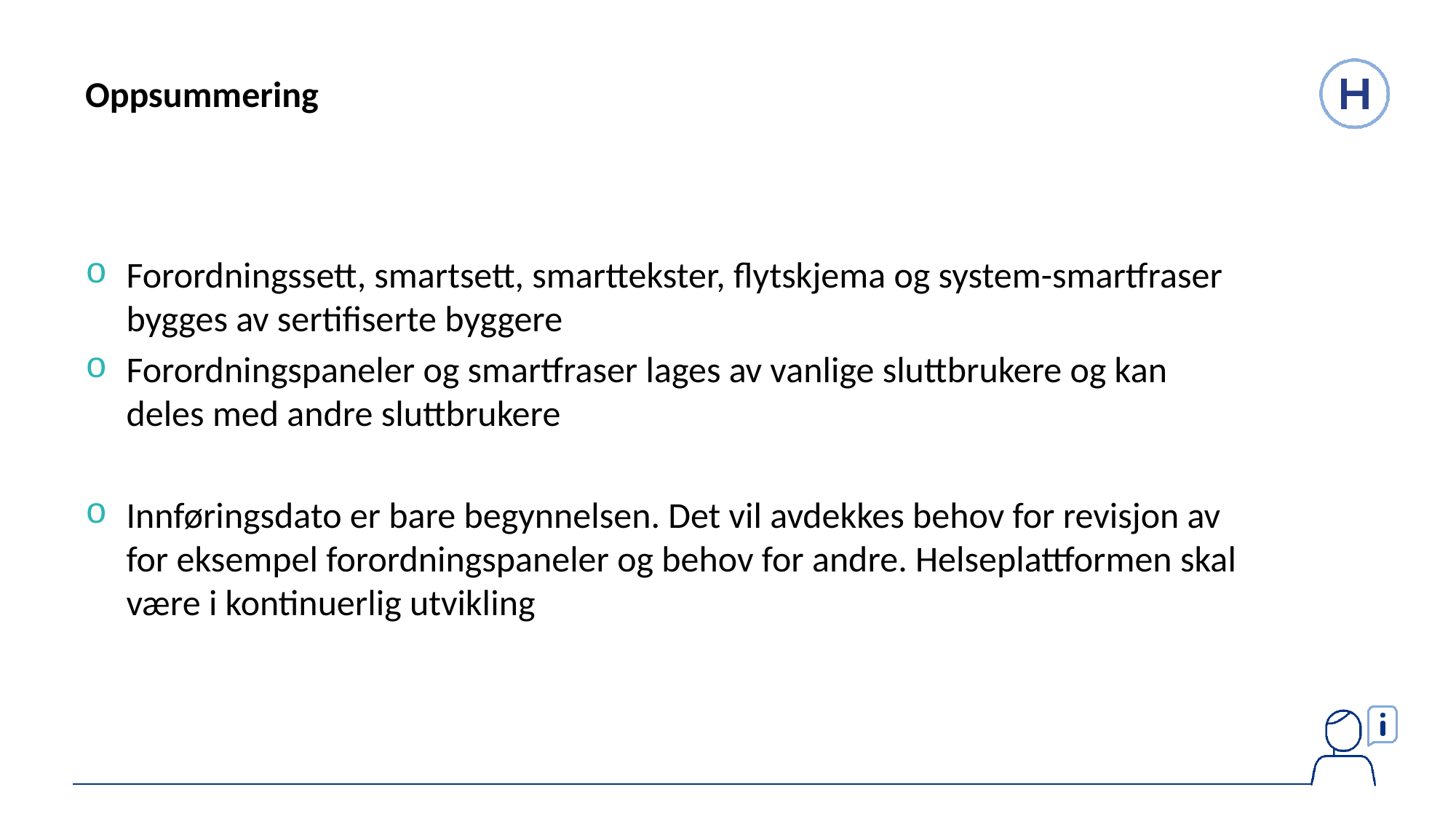

Oppsummering
Forordningssett, smartsett, smarttekster, flytskjema og system-smartfraser bygges av sertifiserte byggere
Forordningspaneler og smartfraser lages av vanlige sluttbrukere og kan deles med andre sluttbrukere

Innføringsdato er bare begynnelsen. Det vil avdekkes behov for revisjon av for eksempel forordningspaneler og behov for andre. Helseplattformen skal være i kontinuerlig utvikling